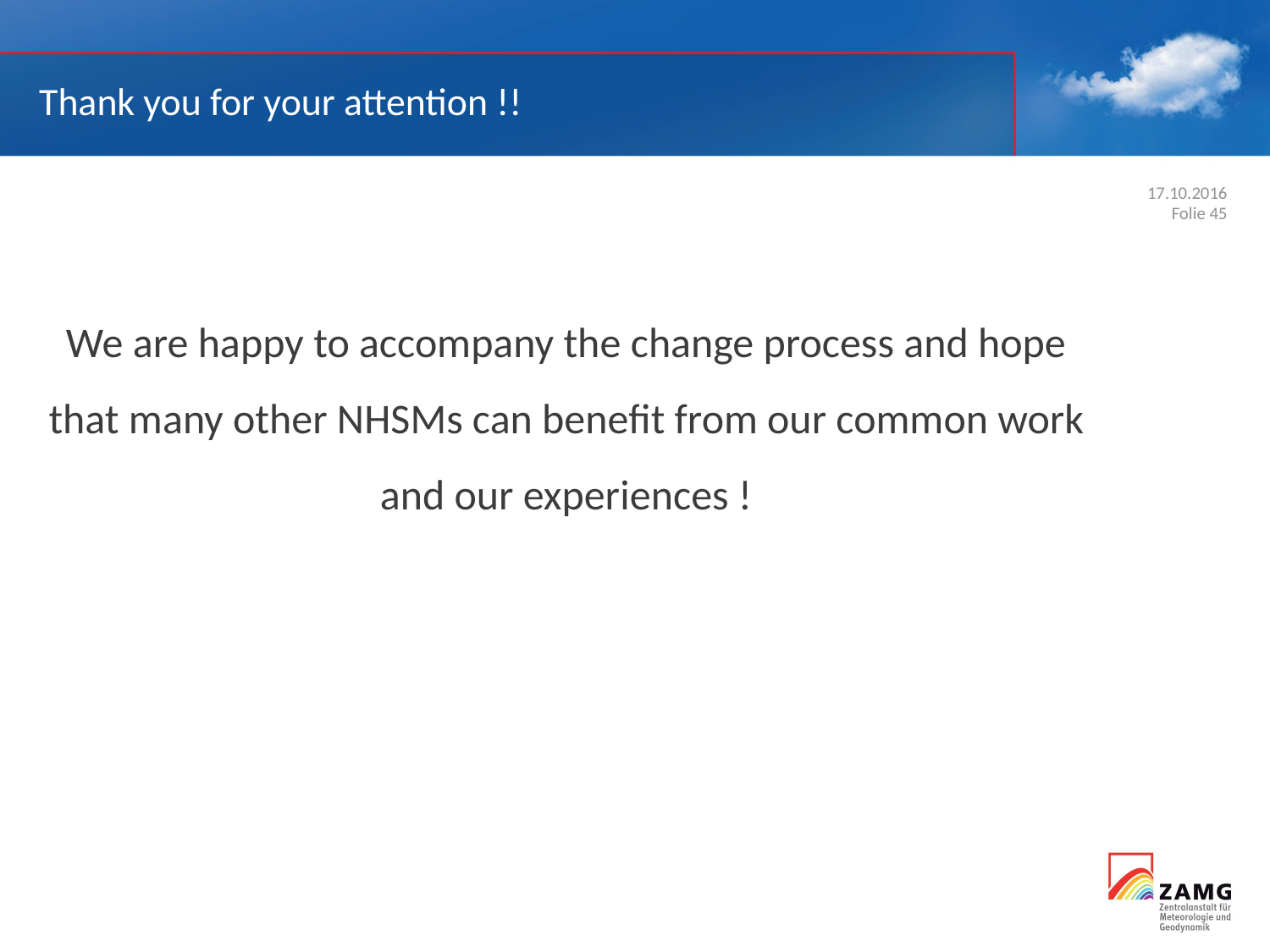

Thank you for your attention !!

We are happy to accompany the change process and hope that many other NHSMs can benefit from our common work and our experiences !
17.10.2016
Folie 45